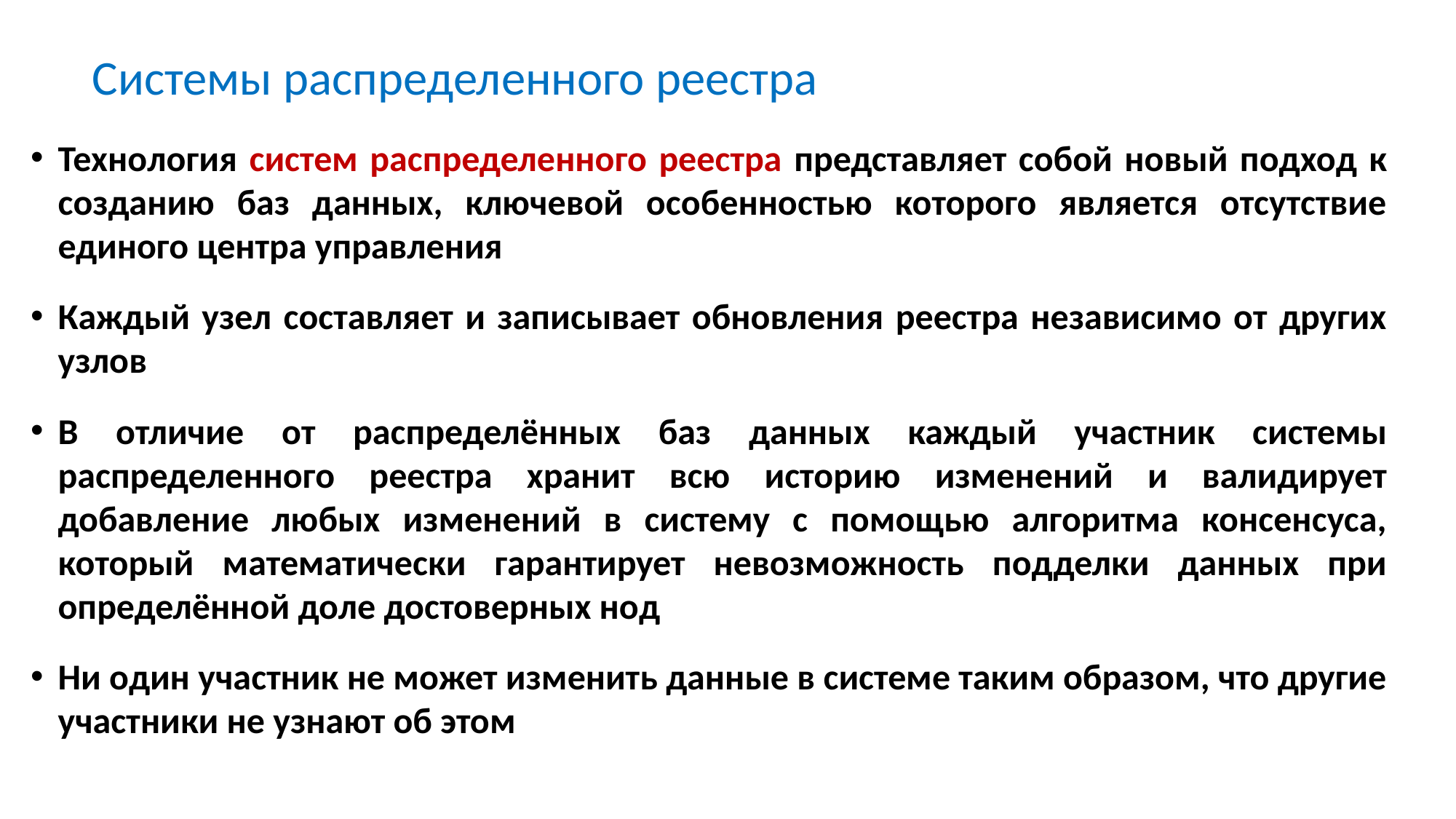

# Системы распределенного реестра
Технология систем распределенного реестра представляет собой новый подход к созданию баз данных, ключевой особенностью которого является отсутствие единого центра управления
Каждый узел составляет и записывает обновления реестра независимо от других узлов
В отличие от распределённых баз данных каждый участник системы распределенного реестра хранит всю историю изменений и валидирует добавление любых изменений в систему с помощью алгоритма консенсуса, который математически гарантирует невозможность подделки данных при определённой доле достоверных нод
Ни один участник не может изменить данные в системе таким образом, что другие участники не узнают об этом